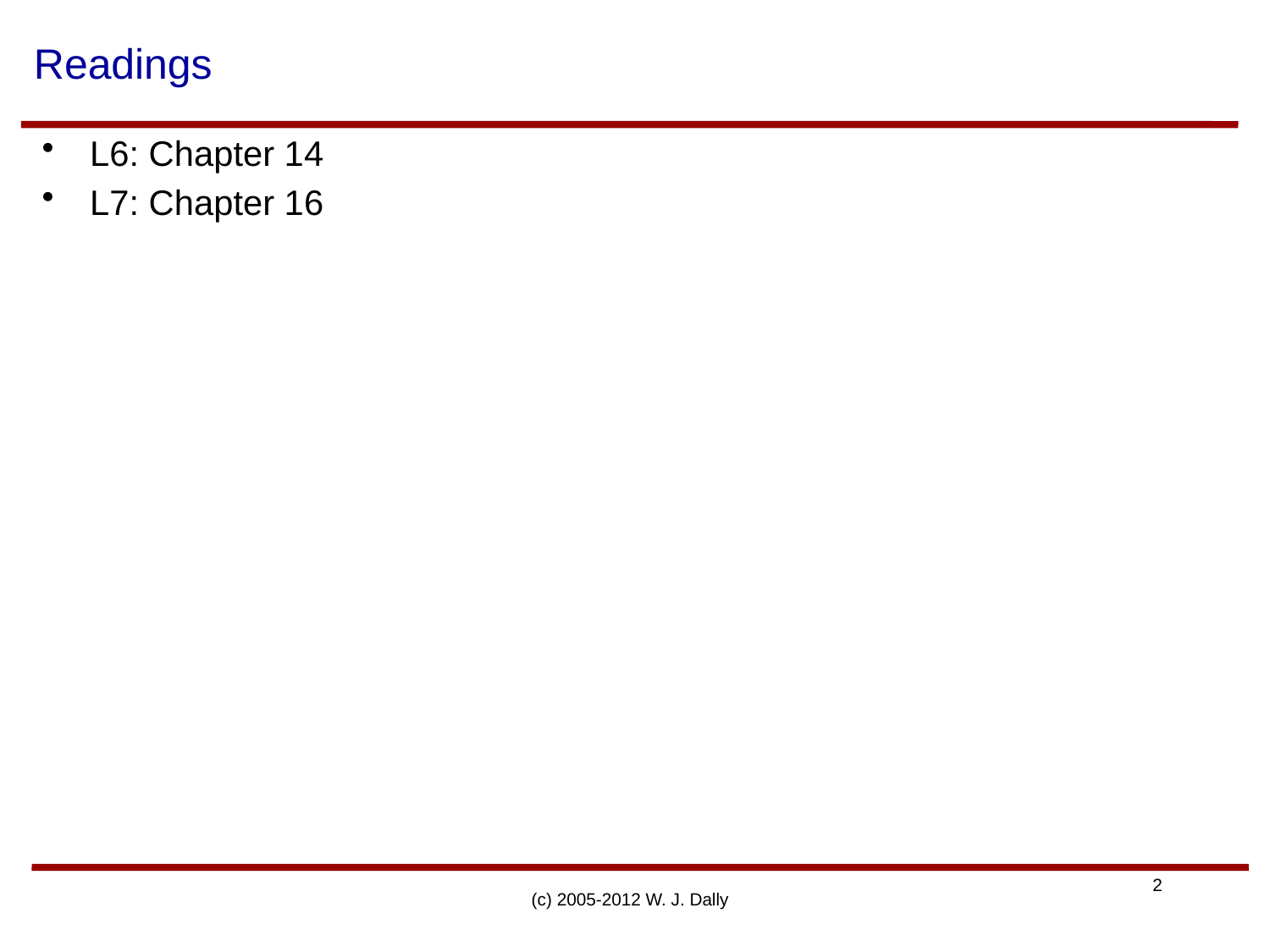

# Readings
L6: Chapter 14
L7: Chapter 16
(c) 2005-2012 W. J. Dally